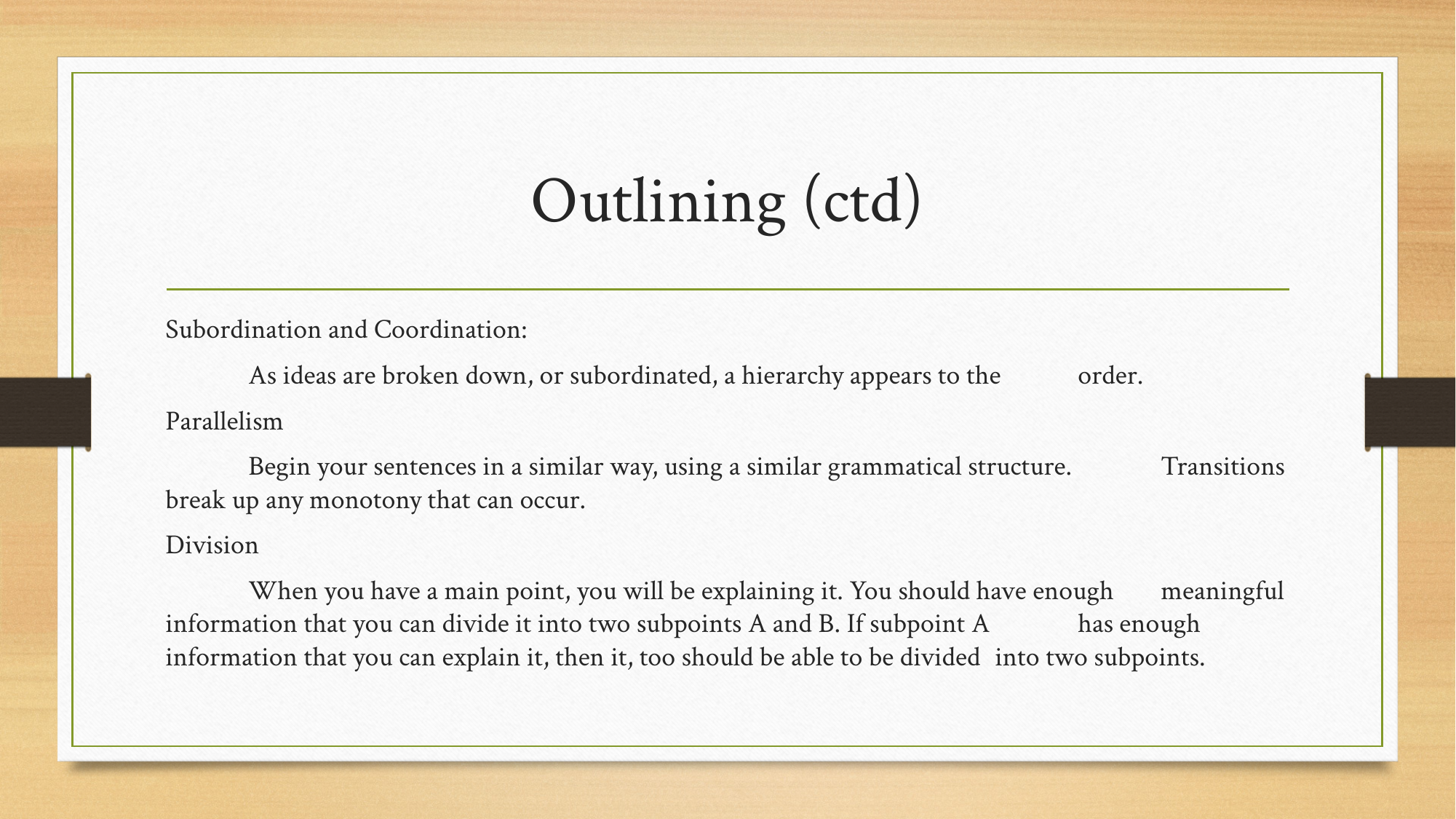

# Outlining (ctd)
Subordination and Coordination:
	As ideas are broken down, or subordinated, a hierarchy appears to the 	order.
Parallelism
	Begin your sentences in a similar way, using a similar grammatical structure. 	Transitions break up any monotony that can occur.
Division
	When you have a main point, you will be explaining it. You should have enough 		meaningful information that you can divide it into two subpoints A and B. If subpoint A 	has enough information that you can explain it, then it, too should be able to be divided 	into two subpoints.